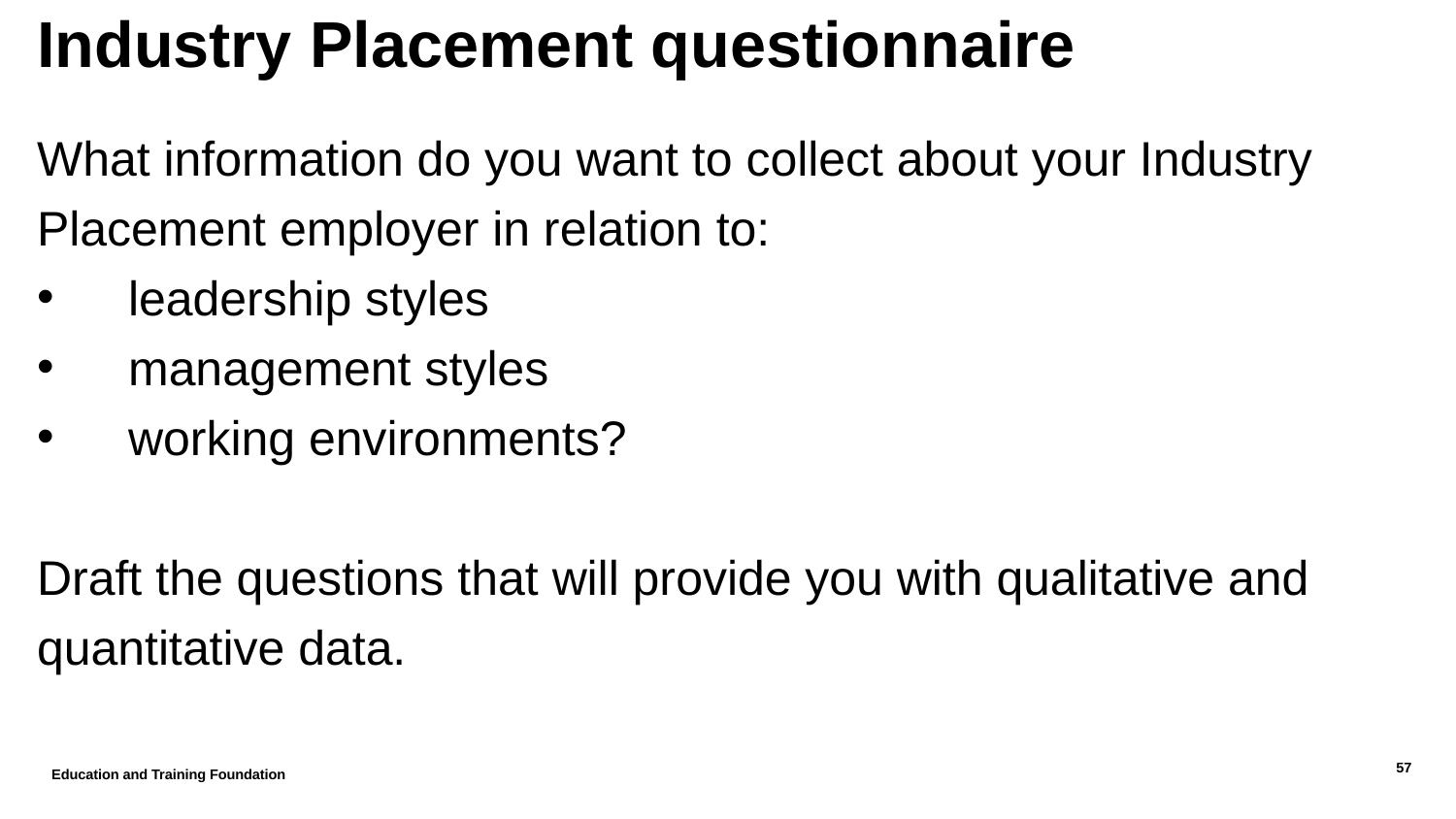

# Industry Placement questionnaire
What information do you want to collect about your Industry Placement employer in relation to:
leadership styles
management styles
working environments?

Draft the questions that will provide you with qualitative and quantitative data.
Education and Training Foundation
57